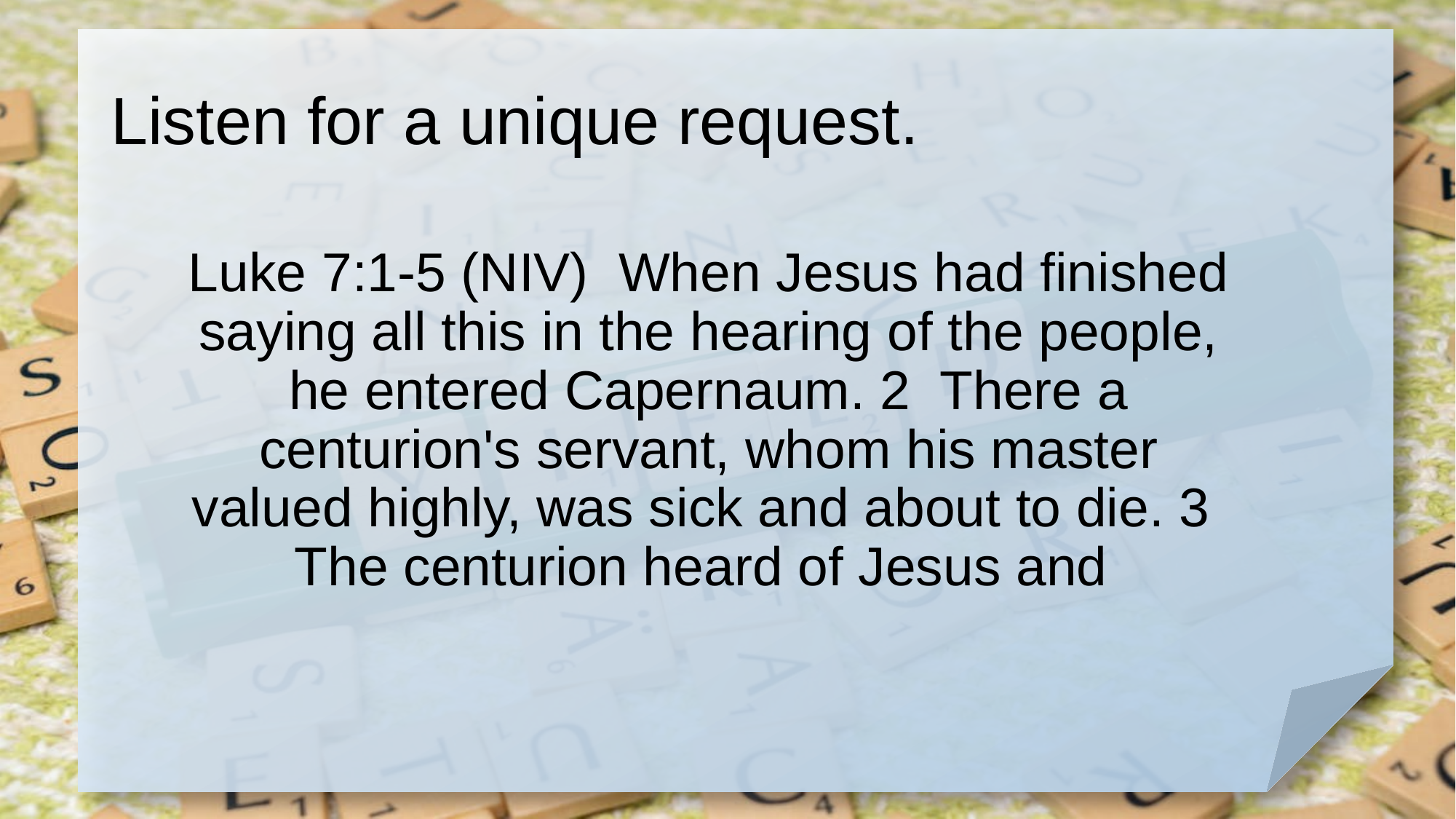

# Listen for a unique request.
Luke 7:1-5 (NIV)  When Jesus had finished saying all this in the hearing of the people, he entered Capernaum. 2  There a centurion's servant, whom his master valued highly, was sick and about to die. 3  The centurion heard of Jesus and